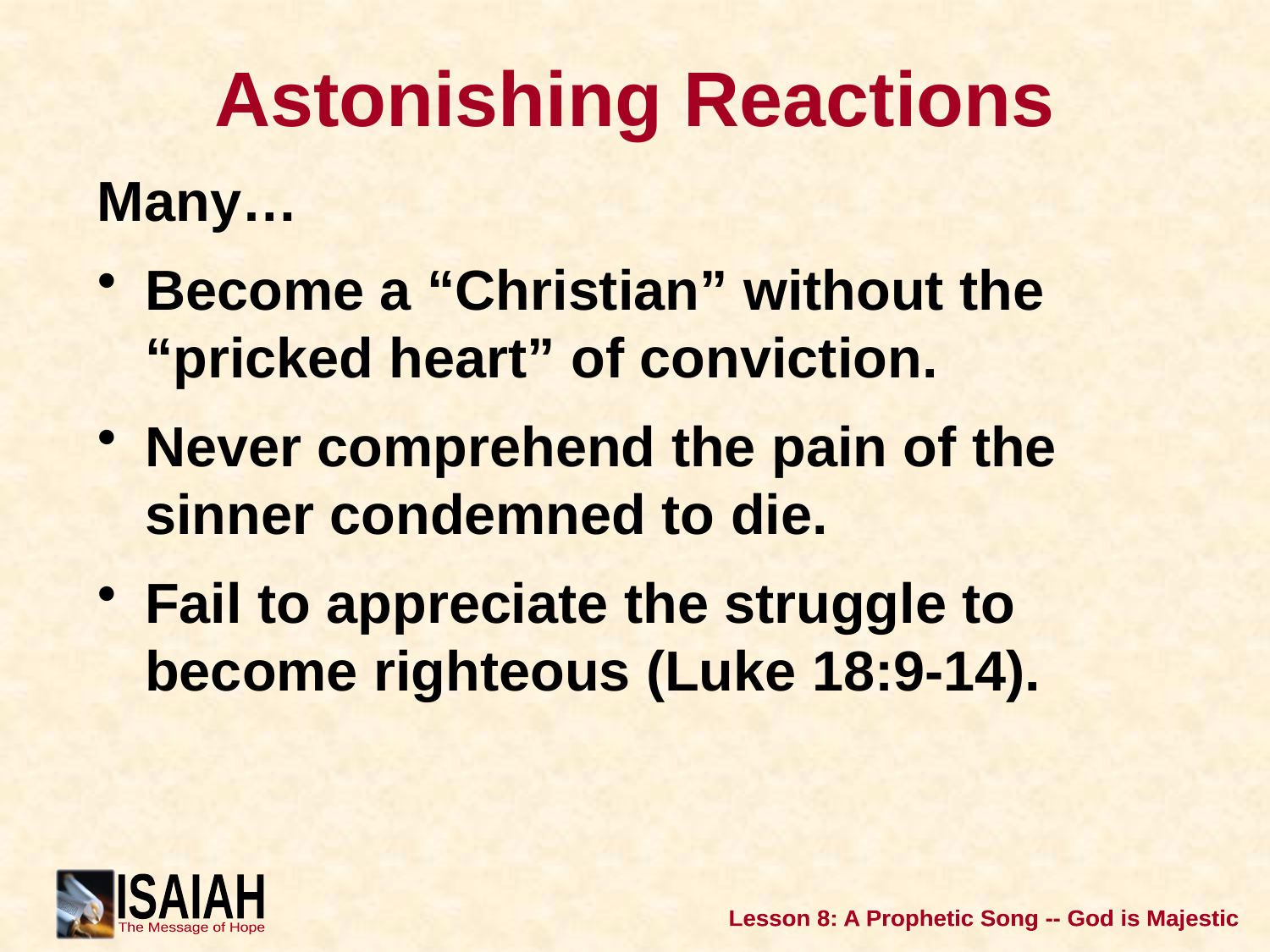

# Astonishing Reactions
Many…
Become a “Christian” without the “pricked heart” of conviction.
Never comprehend the pain of the sinner condemned to die.
Fail to appreciate the struggle to become righteous (Luke 18:9-14).